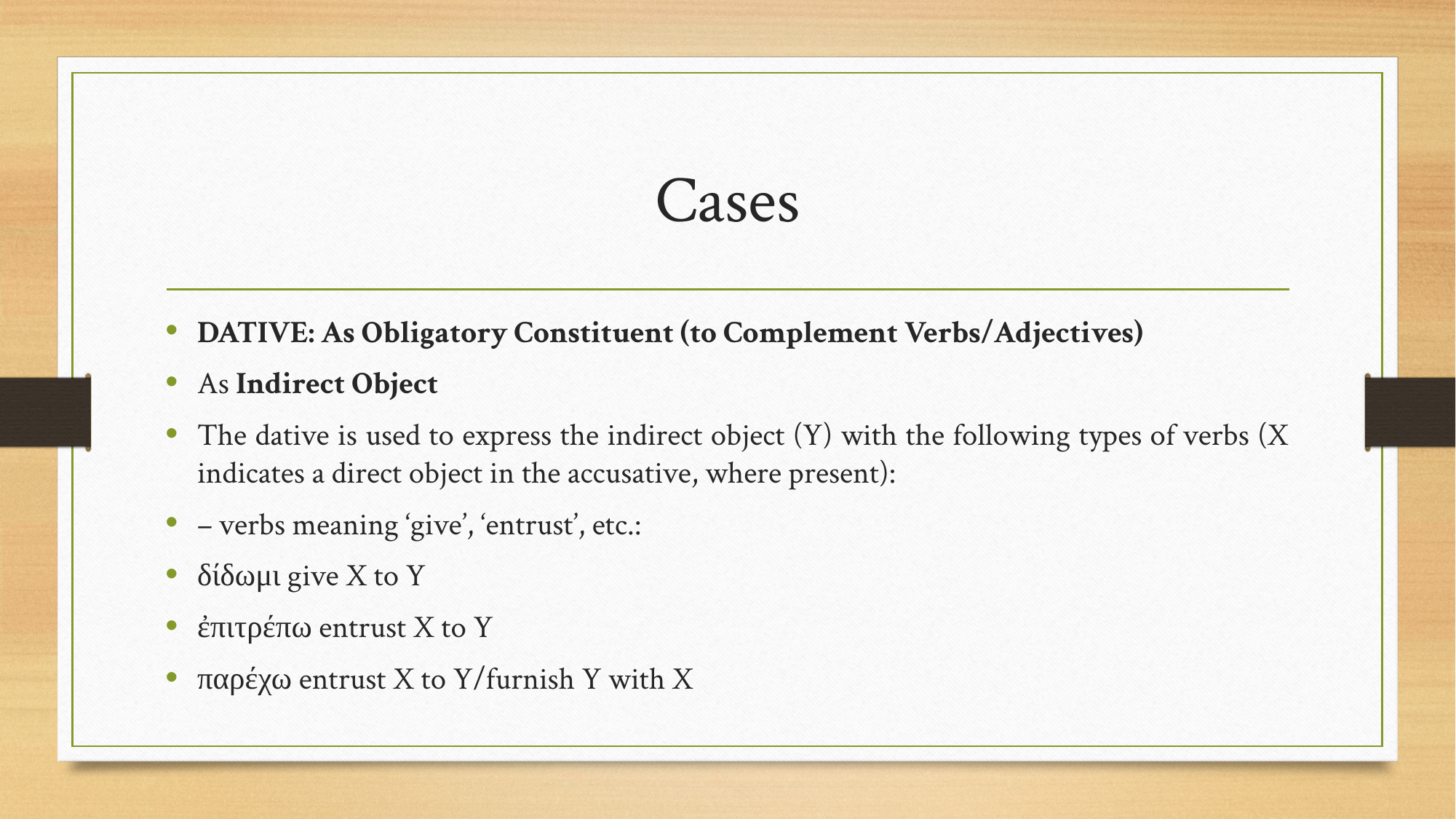

# Cases
DATIVE: As Obligatory Constituent (to Complement Verbs/Adjectives)
As Indirect Object
The dative is used to express the indirect object (Y) with the following types of verbs (X indicates a direct object in the accusative, where present):
– verbs meaning ‘give’, ‘entrust’, etc.:
δίδωμι give X to Y
ἐπιτρέπω entrust X to Y
παρέχω entrust X to Y/furnish Y with X